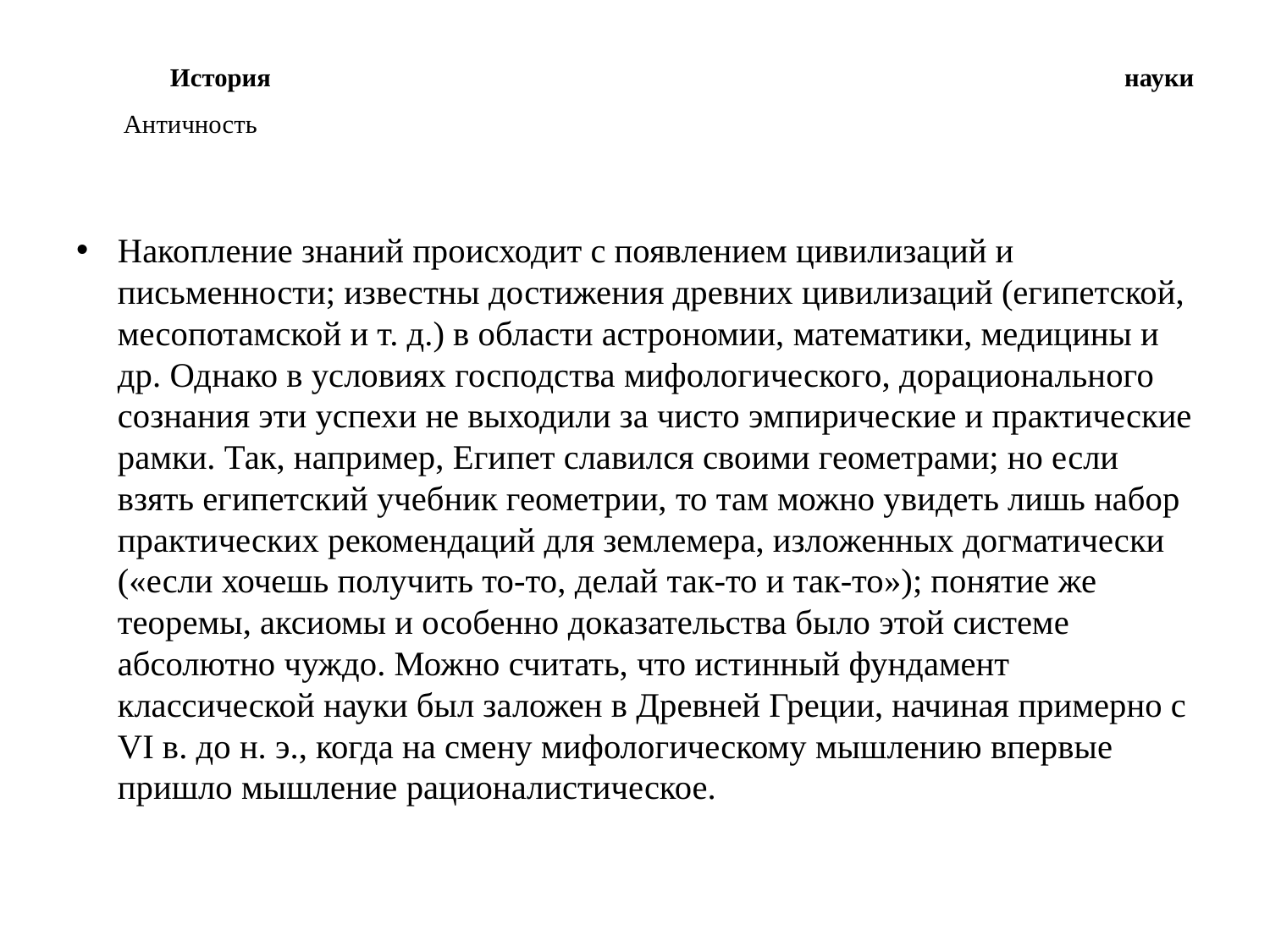

# История науки Античность
Накопление знаний происходит с появлением цивилизаций и письменности; известны достижения древних цивилизаций (египетской, месопотамской и т. д.) в области астрономии, математики, медицины и др. Однако в условиях господства мифологического, дорационального сознания эти успехи не выходили за чисто эмпирические и практические рамки. Так, например, Египет славился своими геометрами; но если взять египетский учебник геометрии, то там можно увидеть лишь набор практических рекомендаций для землемера, изложенных догматически («если хочешь получить то-то, делай так-то и так-то»); понятие же теоремы, аксиомы и особенно доказательства было этой системе абсолютно чуждо. Можно считать, что истинный фундамент классической науки был заложен в Древней Греции, начиная примерно с VI в. до н. э., когда на смену мифологическому мышлению впервые пришло мышление рационалистическое.